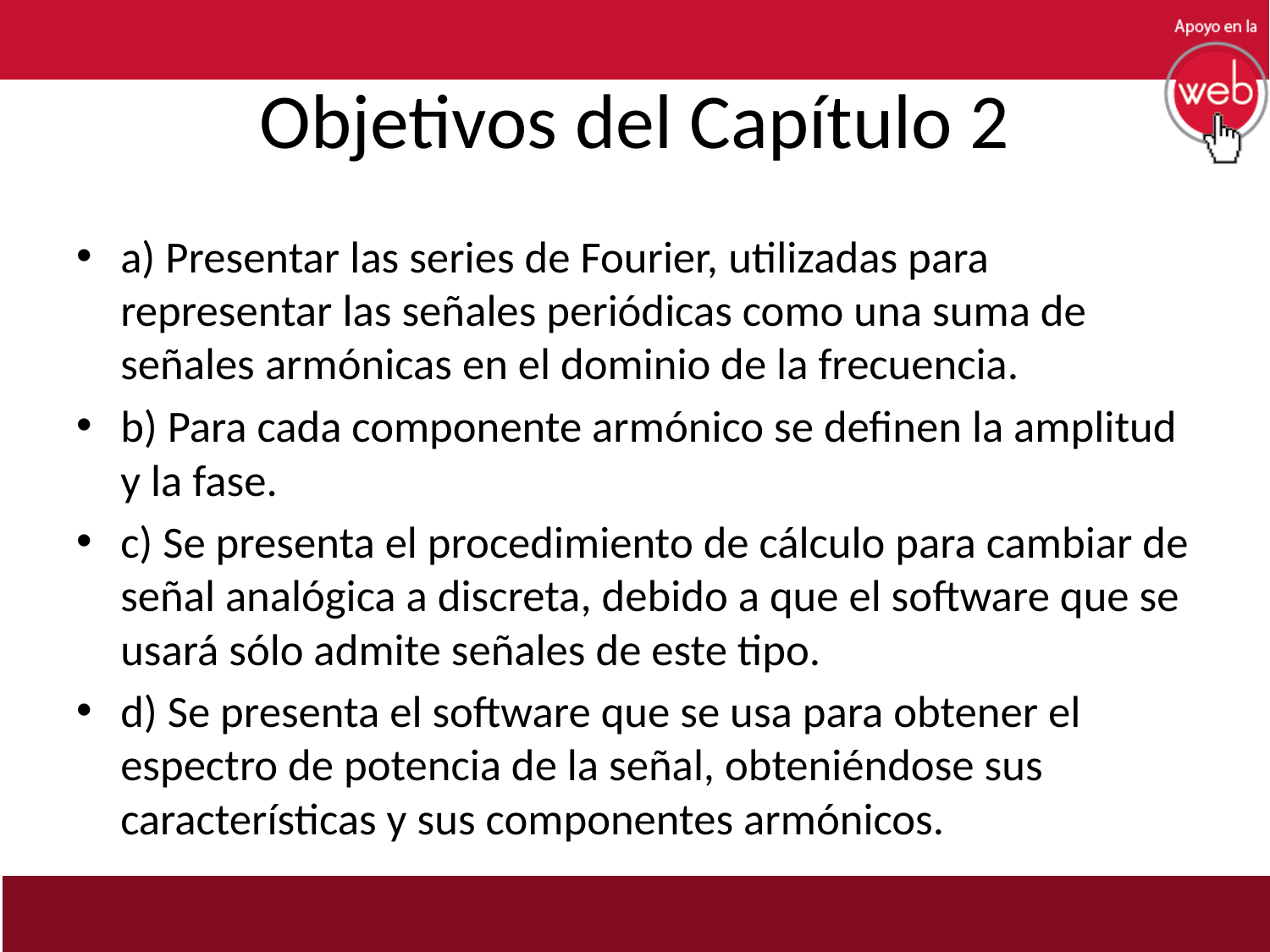

# Objetivos del Capítulo 2
a) Presentar las series de Fourier, utilizadas para representar las señales periódicas como una suma de señales armónicas en el dominio de la frecuencia.
b) Para cada componente armónico se definen la amplitud y la fase.
c) Se presenta el procedimiento de cálculo para cambiar de señal analógica a discreta, debido a que el software que se usará sólo admite señales de este tipo.
d) Se presenta el software que se usa para obtener el espectro de potencia de la señal, obteniéndose sus características y sus componentes armónicos.